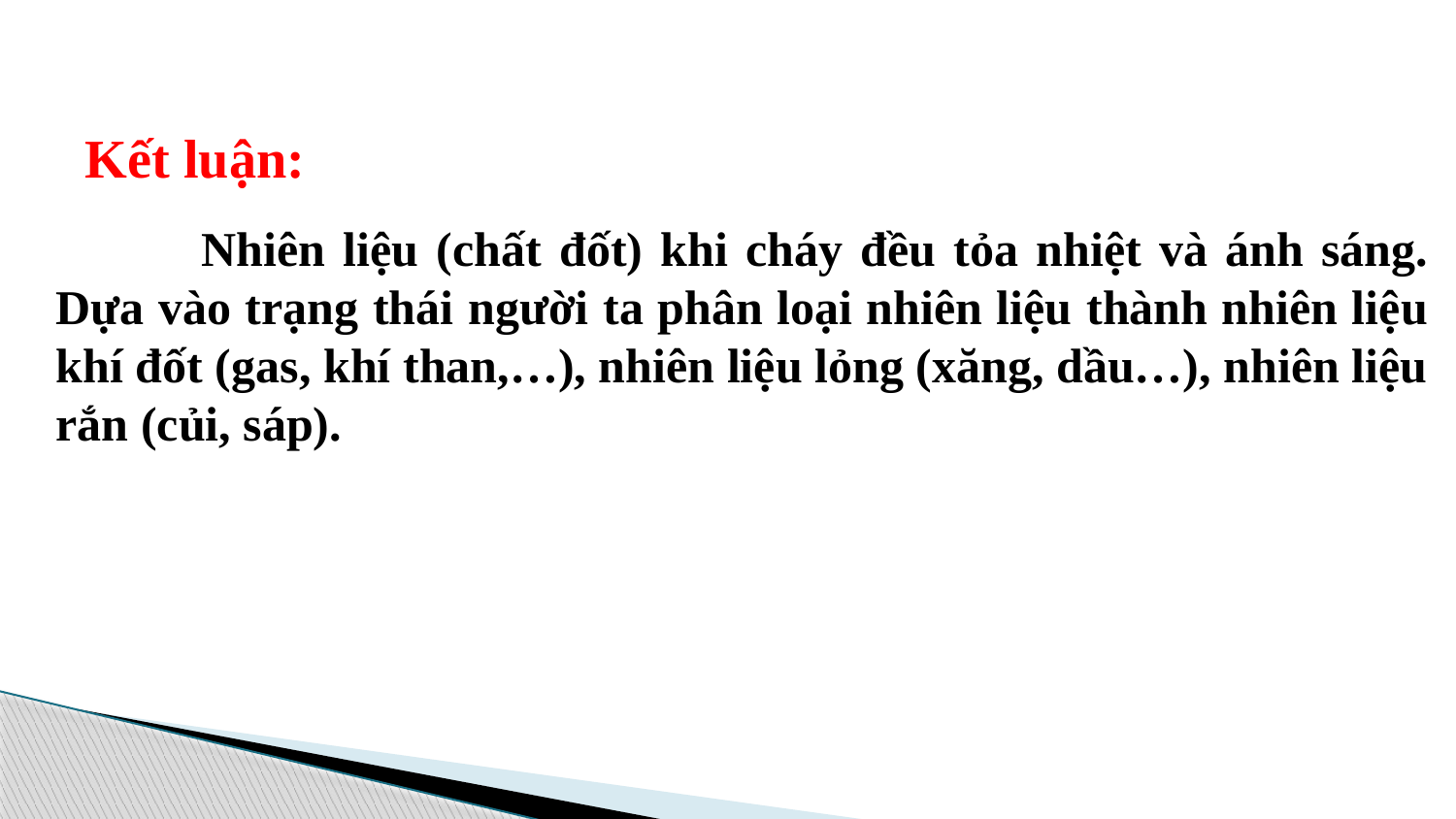

Kết luận:
	Nhiên liệu (chất đốt) khi cháy đều tỏa nhiệt và ánh sáng. Dựa vào trạng thái người ta phân loại nhiên liệu thành nhiên liệu khí đốt (gas, khí than,…), nhiên liệu lỏng (xăng, dầu…), nhiên liệu rắn (củi, sáp).